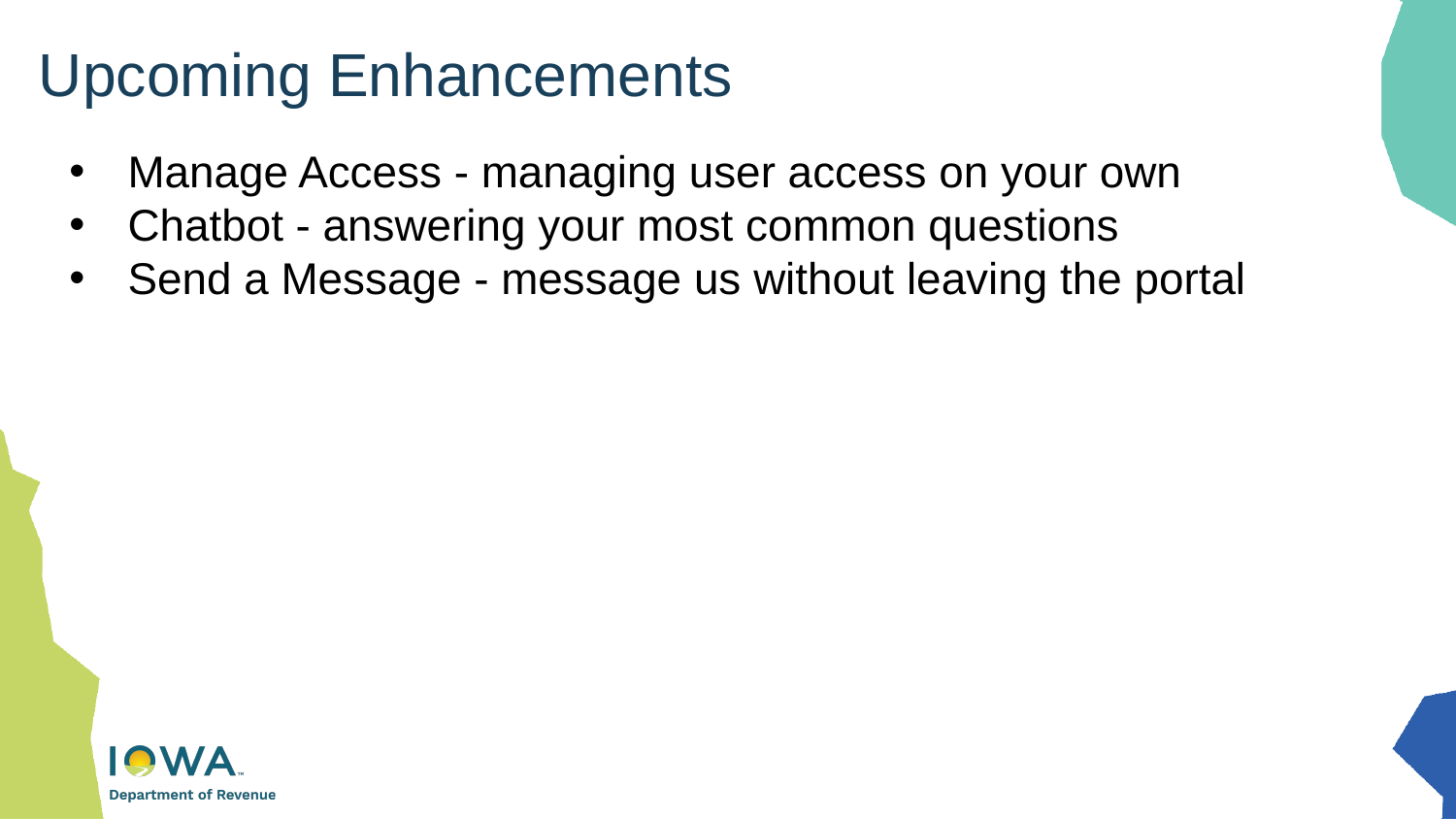

# Upcoming Enhancements
Manage Access - managing user access on your own
Chatbot - answering your most common questions
Send a Message - message us without leaving the portal